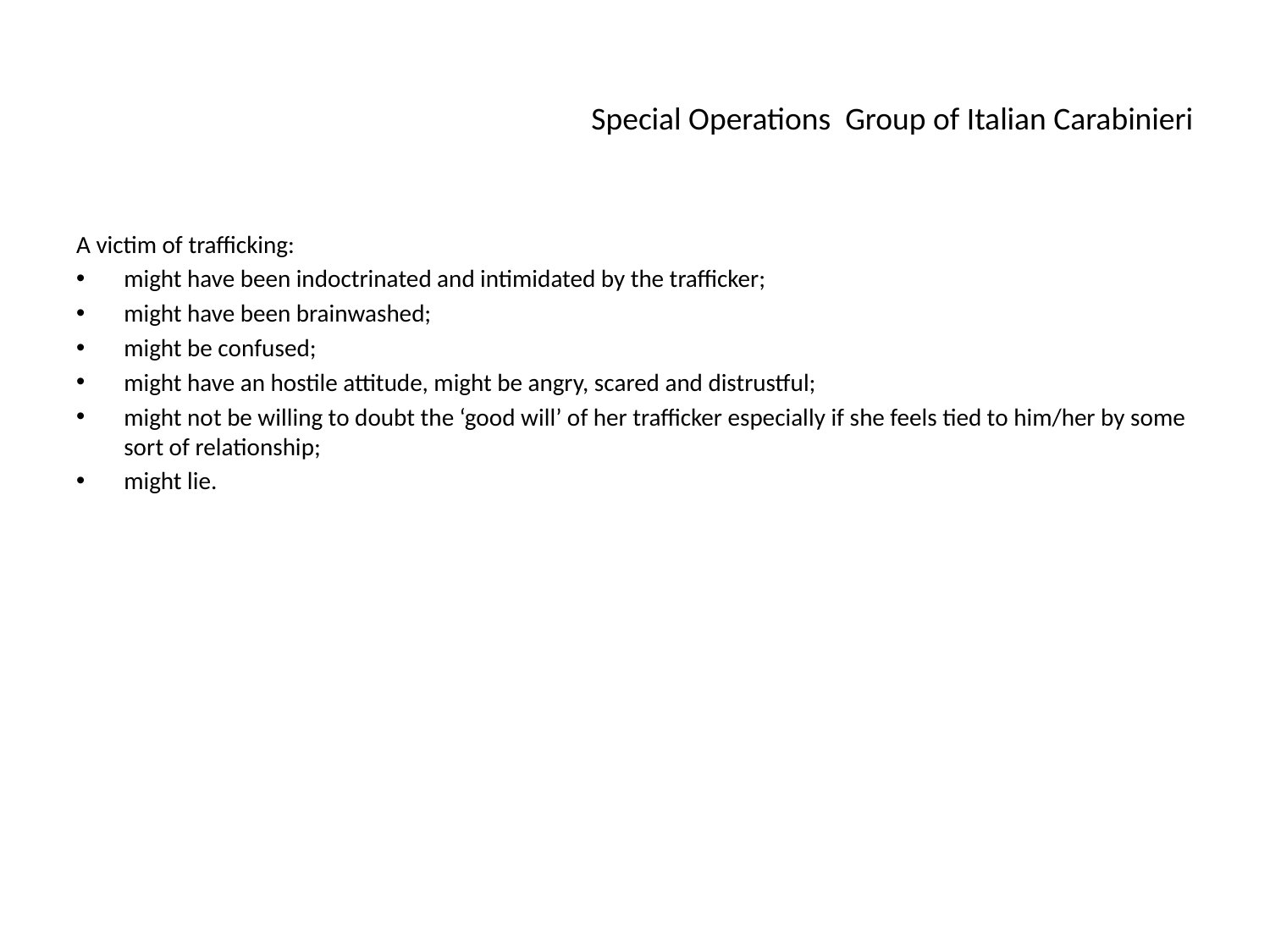

# Special Operations  Group of Italian Carabinieri
A victim of trafficking:
might have been indoctrinated and intimidated by the trafficker;
might have been brainwashed;
might be confused;
might have an hostile attitude, might be angry, scared and distrustful;
might not be willing to doubt the ‘good will’ of her trafficker especially if she feels tied to him/her by some sort of relationship;
might lie.